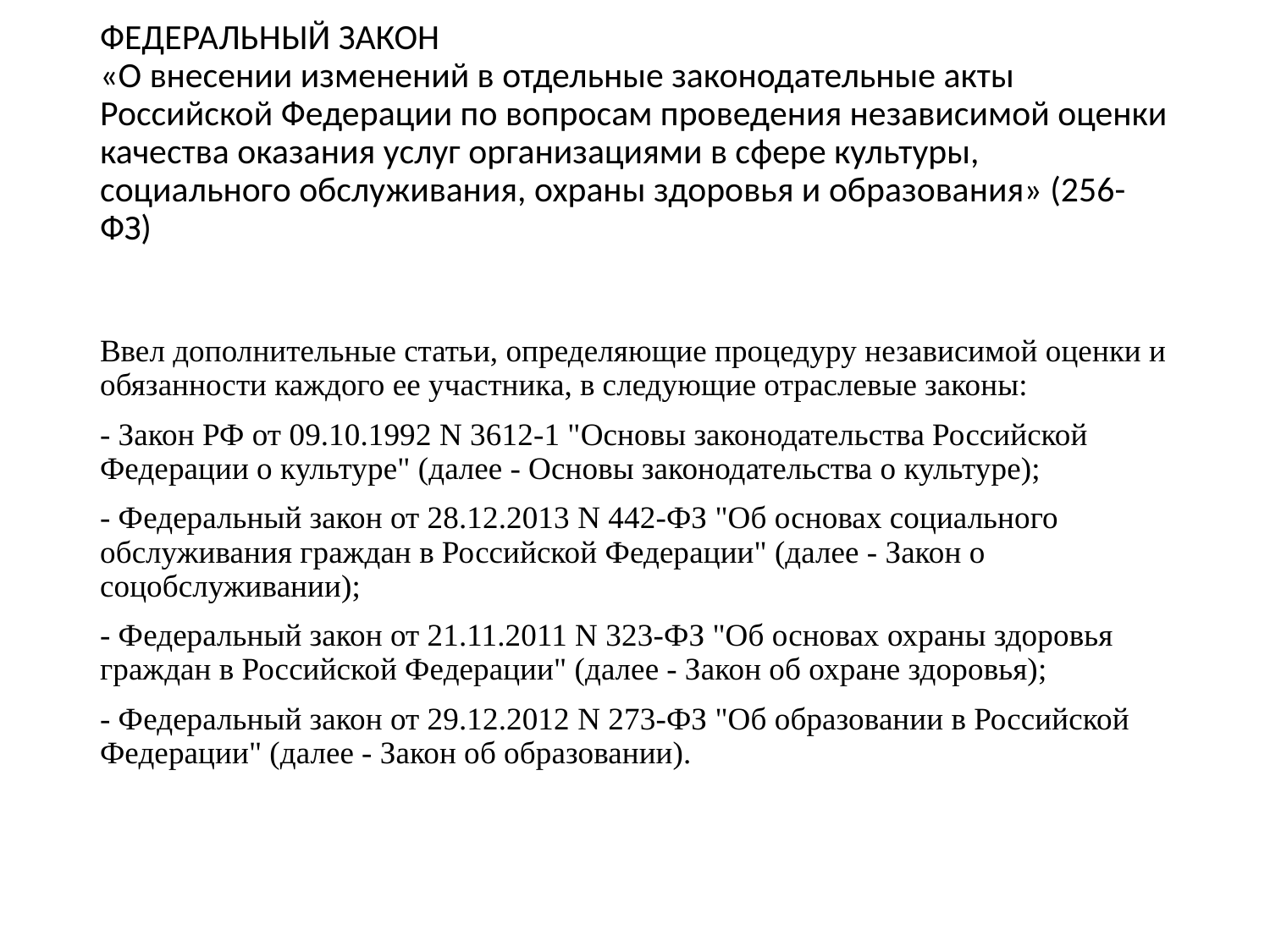

# ФЕДЕРАЛЬНЫЙ ЗАКОН «О внесении изменений в отдельные законодательные акты Российской Федерации по вопросам проведения независимой оценки качества оказания услуг организациями в сфере культуры, социального обслуживания, охраны здоровья и образования» (256-ФЗ)
Ввел дополнительные статьи, определяющие процедуру независимой оценки и обязанности каждого ее участника, в следующие отраслевые законы:
- Закон РФ от 09.10.1992 N 3612-1 "Основы законодательства Российской Федерации о культуре" (далее - Основы законодательства о культуре);
- Федеральный закон от 28.12.2013 N 442-ФЗ "Об основах социального обслуживания граждан в Российской Федерации" (далее - Закон о соцобслуживании);
- Федеральный закон от 21.11.2011 N 323-ФЗ "Об основах охраны здоровья граждан в Российской Федерации" (далее - Закон об охране здоровья);
- Федеральный закон от 29.12.2012 N 273-ФЗ "Об образовании в Российской Федерации" (далее - Закон об образовании).